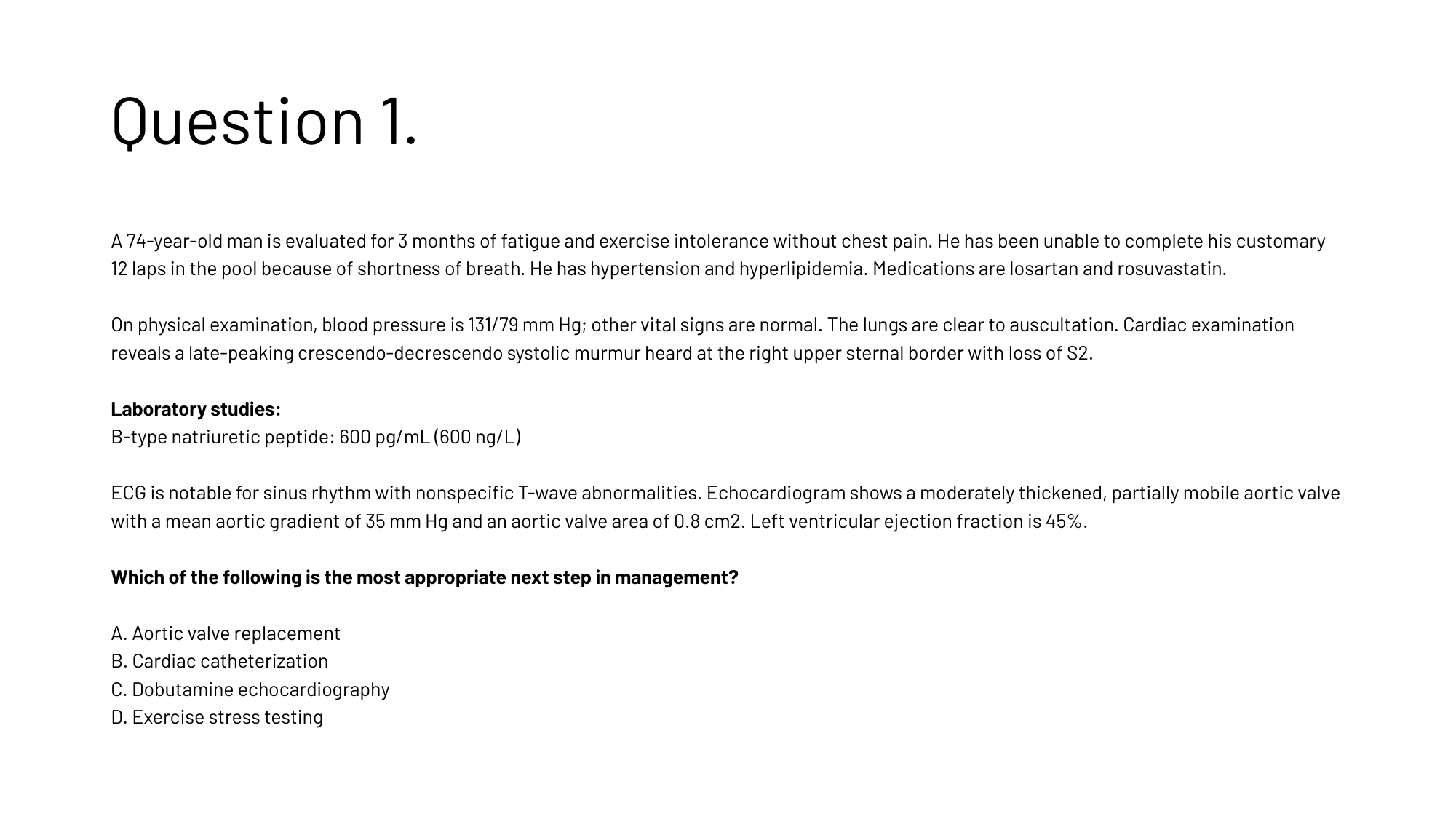

# Question 1.
A 74-year-old man is evaluated for 3 months of fatigue and exercise intolerance without chest pain. He has been unable to complete his customary 12 laps in the pool because of shortness of breath. He has hypertension and hyperlipidemia. Medications are losartan and rosuvastatin.

On physical examination, blood pressure is 131/79 mm Hg; other vital signs are normal. The lungs are clear to auscultation. Cardiac examination reveals a late-peaking crescendo-decrescendo systolic murmur heard at the right upper sternal border with loss of S2.

Laboratory studies:
B-type natriuretic peptide: 600 pg/mL (600 ng/L)

ECG is notable for sinus rhythm with nonspecific T-wave abnormalities. Echocardiogram shows a moderately thickened, partially mobile aortic valve with a mean aortic gradient of 35 mm Hg and an aortic valve area of 0.8 cm2. Left ventricular ejection fraction is 45%.

Which of the following is the most appropriate next step in management?

A. Aortic valve replacement
B. Cardiac catheterization
C. Dobutamine echocardiography
D. Exercise stress testing